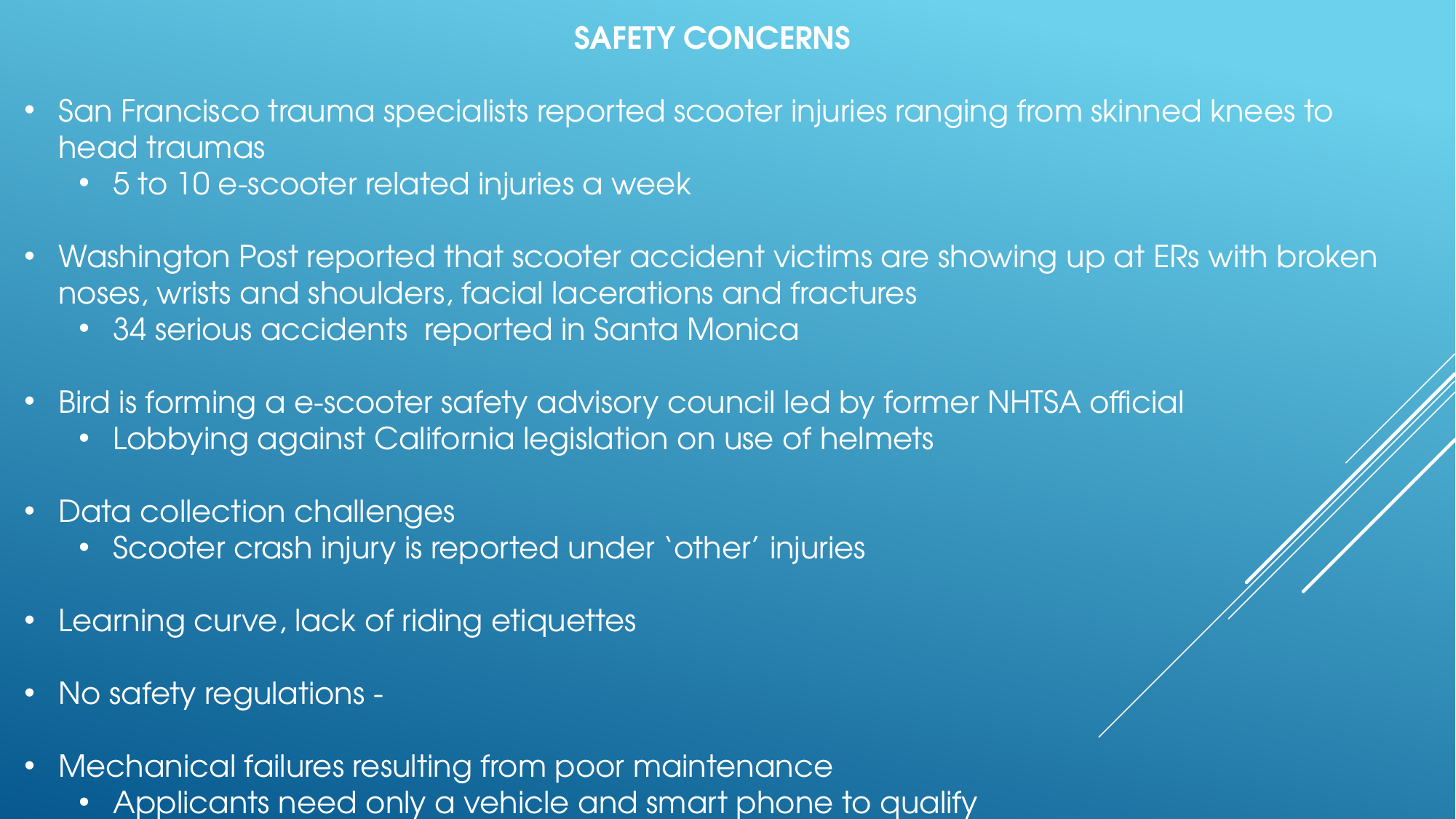

SAFETY CONCERNS

San Francisco trauma specialists reported scooter injuries ranging from skinned knees to head traumas
5 to 10 e-scooter related injuries a week

Washington Post reported that scooter accident victims are showing up at ERs with broken noses, wrists and shoulders, facial lacerations and fractures
34 serious accidents  reported in Santa Monica

Bird is forming a e-scooter safety advisory council led by former NHTSA official
Lobbying against California legislation on use of helmets

Data collection challenges
Scooter crash injury is reported under ‘other’ injuries

Learning curve, lack of riding etiquettes

No safety regulations -

Mechanical failures resulting from poor maintenance
Applicants need only a vehicle and smart phone to qualify